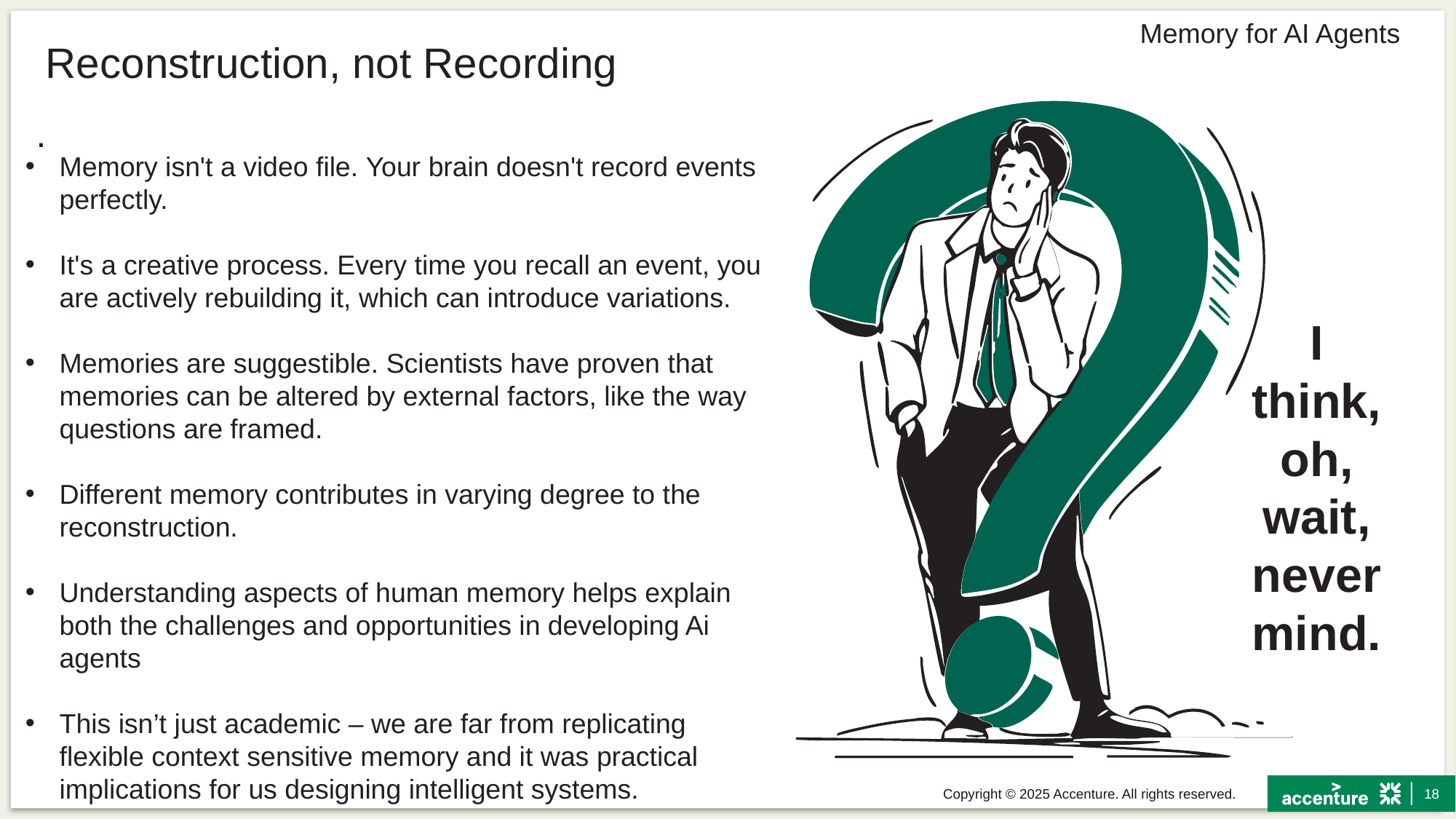

# Reconstruction, not Recording

.

Memory isn't a video file. Your brain doesn't record events perfectly.

It's a creative process. Every time you recall an event, you are actively rebuilding it, which can introduce variations.

Memories are suggestible. Scientists have proven that memories can be altered by external factors, like the way questions are framed.
Different memory contributes in varying degree to the reconstruction.
Understanding aspects of human memory helps explain both the challenges and opportunities in developing Ai agents
This isn’t just academic – we are far from replicating flexible context sensitive memory and it was practical implications for us designing intelligent systems.
I think, oh, wait, nevermind.